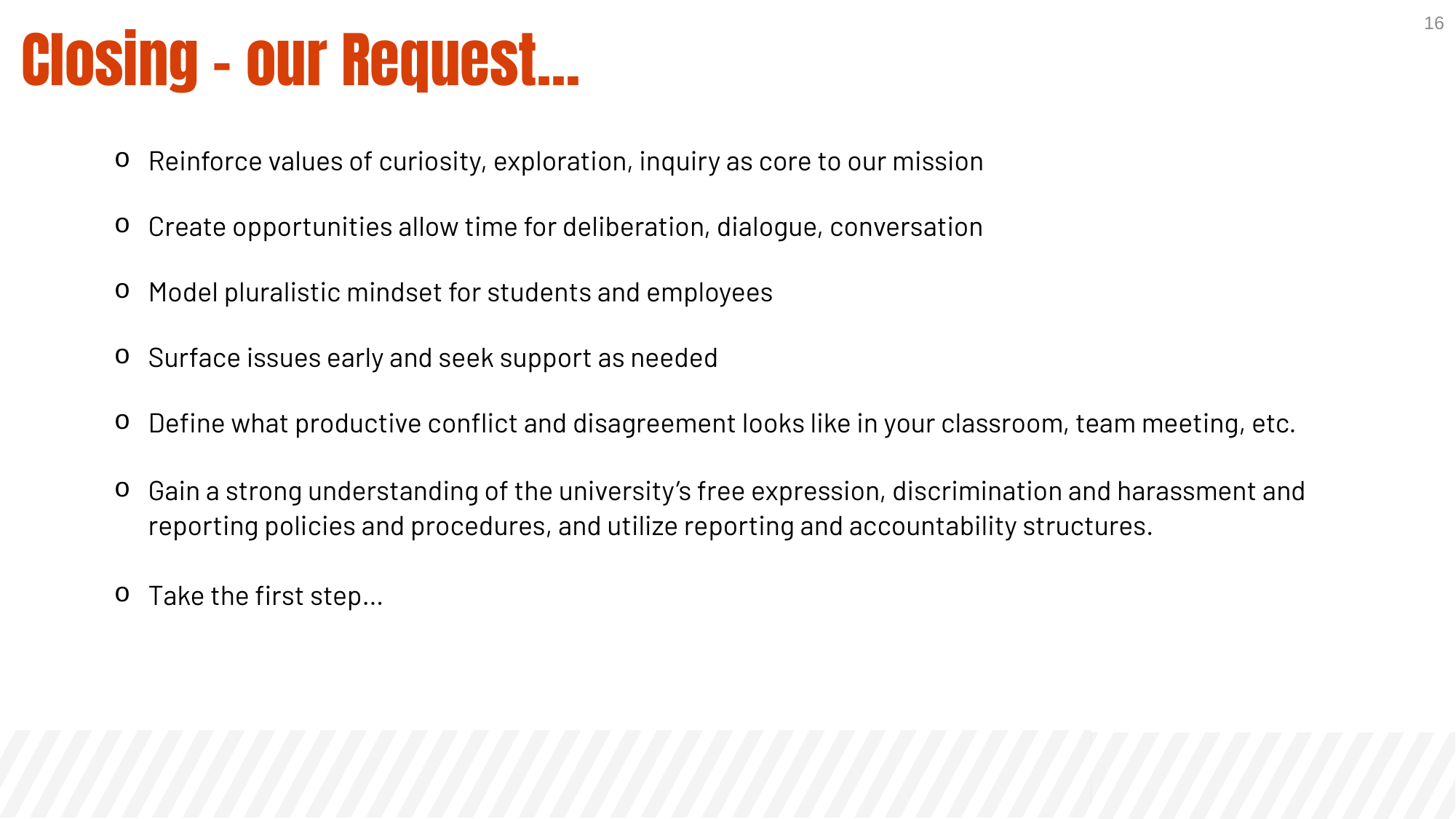

16
Closing – our Request…
Reinforce values of curiosity, exploration, inquiry as core to our mission
Create opportunities allow time for deliberation, dialogue, conversation
Model pluralistic mindset for students and employees
Surface issues early and seek support as needed
Define what productive conflict and disagreement looks like in your classroom, team meeting, etc.
Gain a strong understanding of the university’s free expression, discrimination and harassment and reporting policies and procedures, and utilize reporting and accountability structures.
Take the first step…